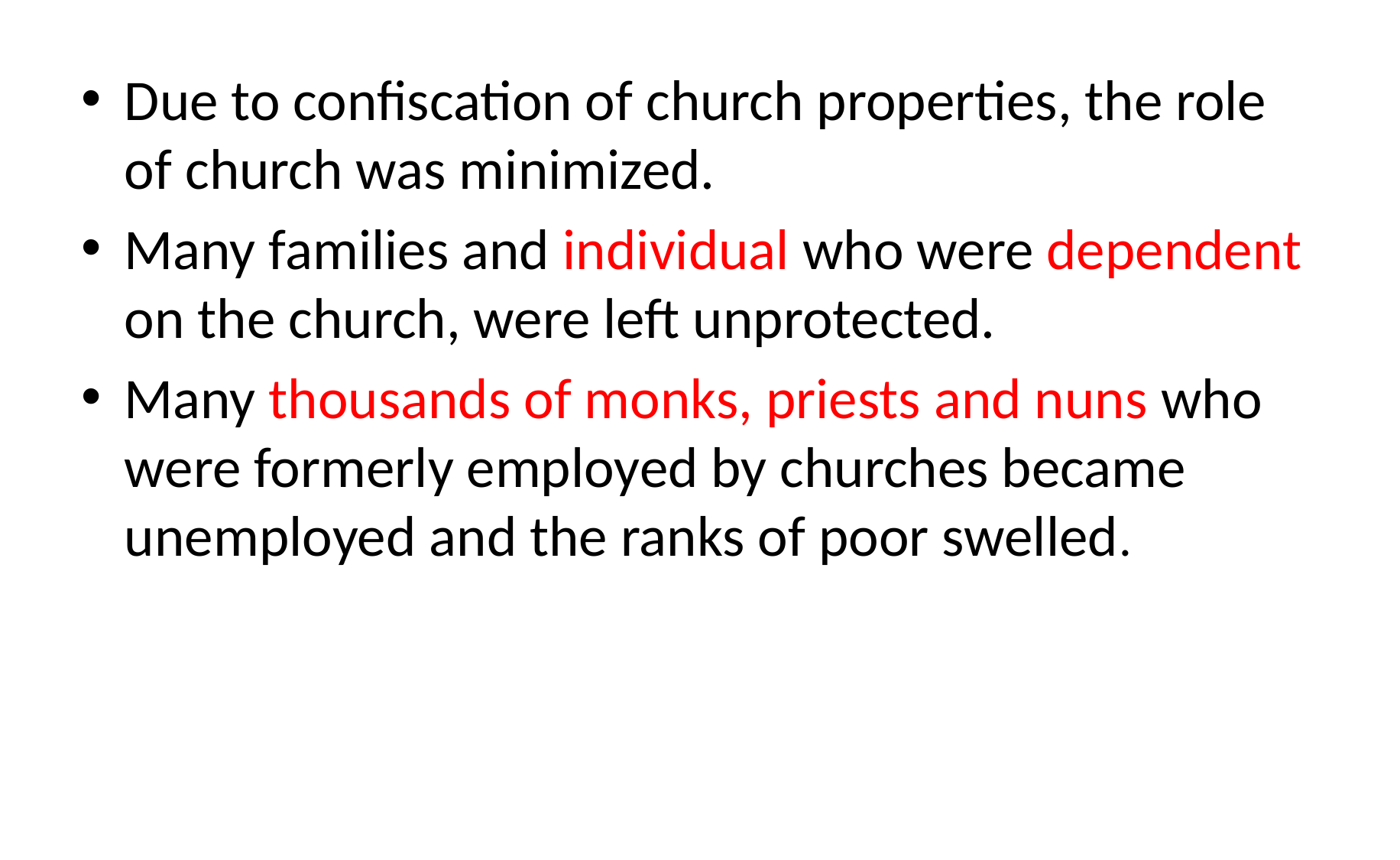

Due to confiscation of church properties, the role of church was minimized.
Many families and individual who were dependent on the church, were left unprotected.
Many thousands of monks, priests and nuns who were formerly employed by churches became unemployed and the ranks of poor swelled.